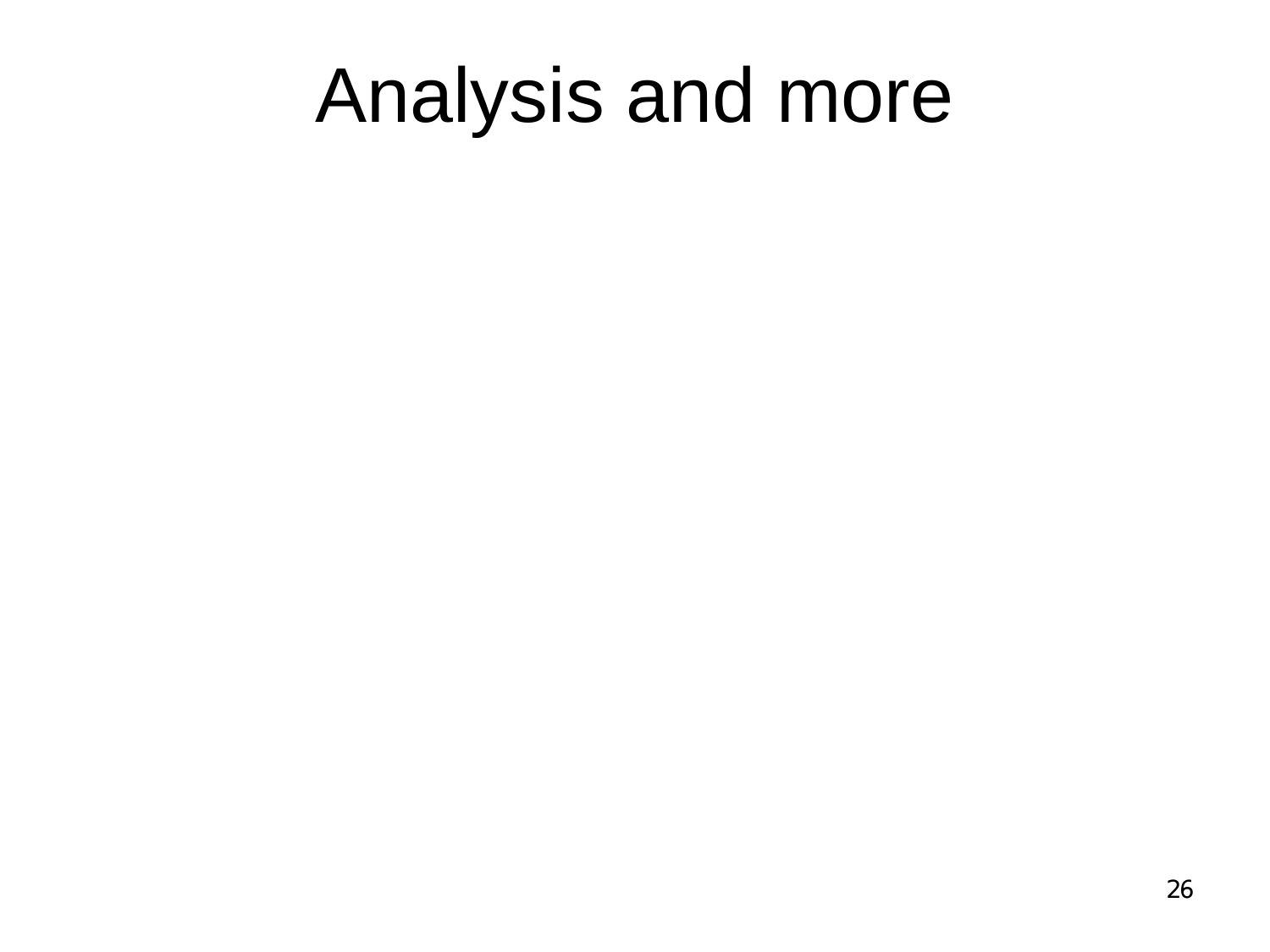

# Analysis and more
Run-time
T(n)=2⋅T(n/2)+cn  so  T(n)=O(n log n)
So much for evaluation ... what about interpolation?
Given
r0=R(1), r1=R(ω), r2=R(ω2),..., rn-1=R(ωn-1)
Compute
c0, c1,...,cn-1 s.t. R(x)=c0+c1x+...+cn-1xn-1
26